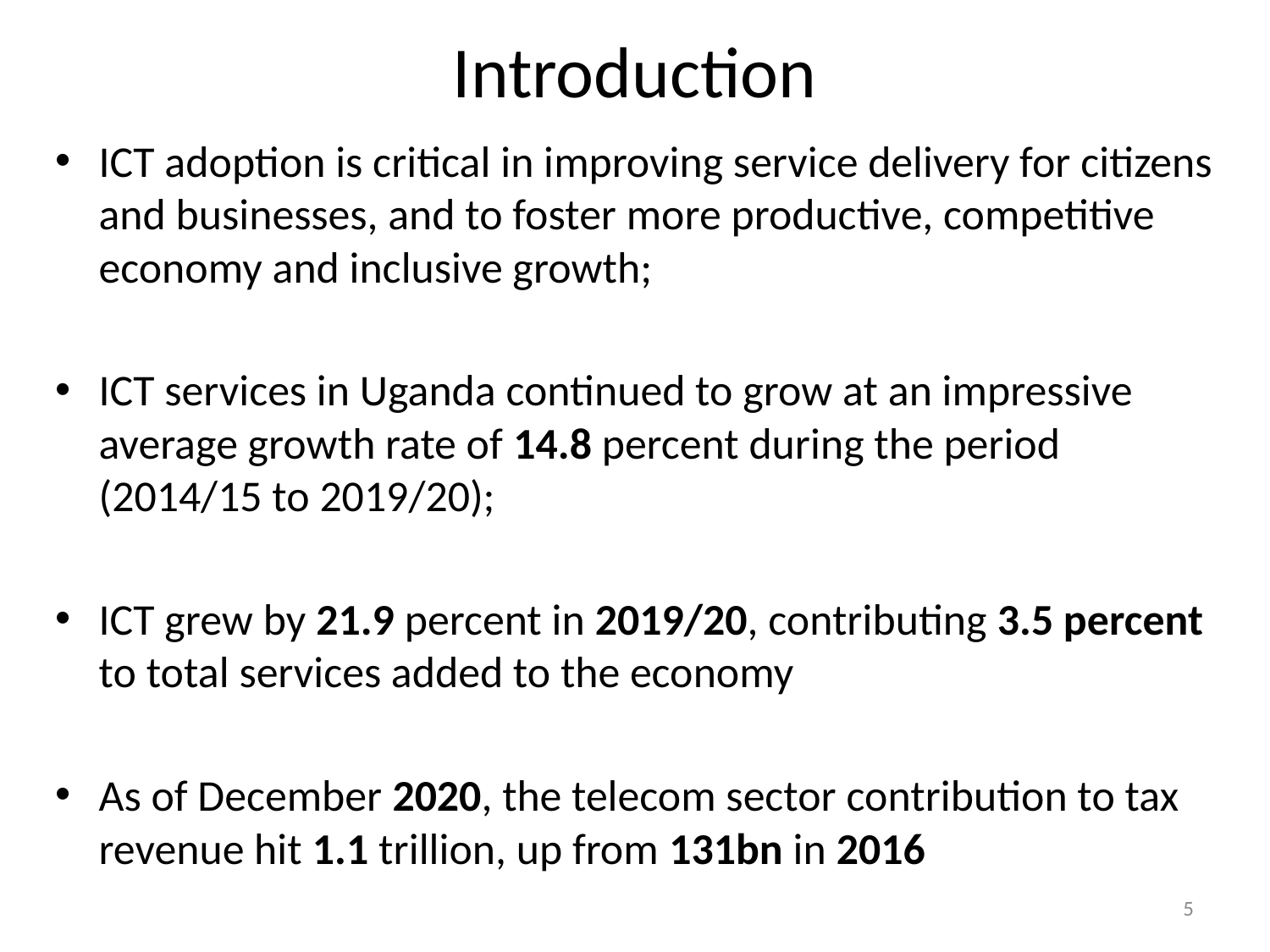

# Introduction
ICT adoption is critical in improving service delivery for citizens and businesses, and to foster more productive, competitive economy and inclusive growth;

ICT services in Uganda continued to grow at an impressive average growth rate of 14.8 percent during the period (2014/15 to 2019/20);

ICT grew by 21.9 percent in 2019/20, contributing 3.5 percent to total services added to the economy

As of December 2020, the telecom sector contribution to tax revenue hit 1.1 trillion, up from 131bn in 2016
5